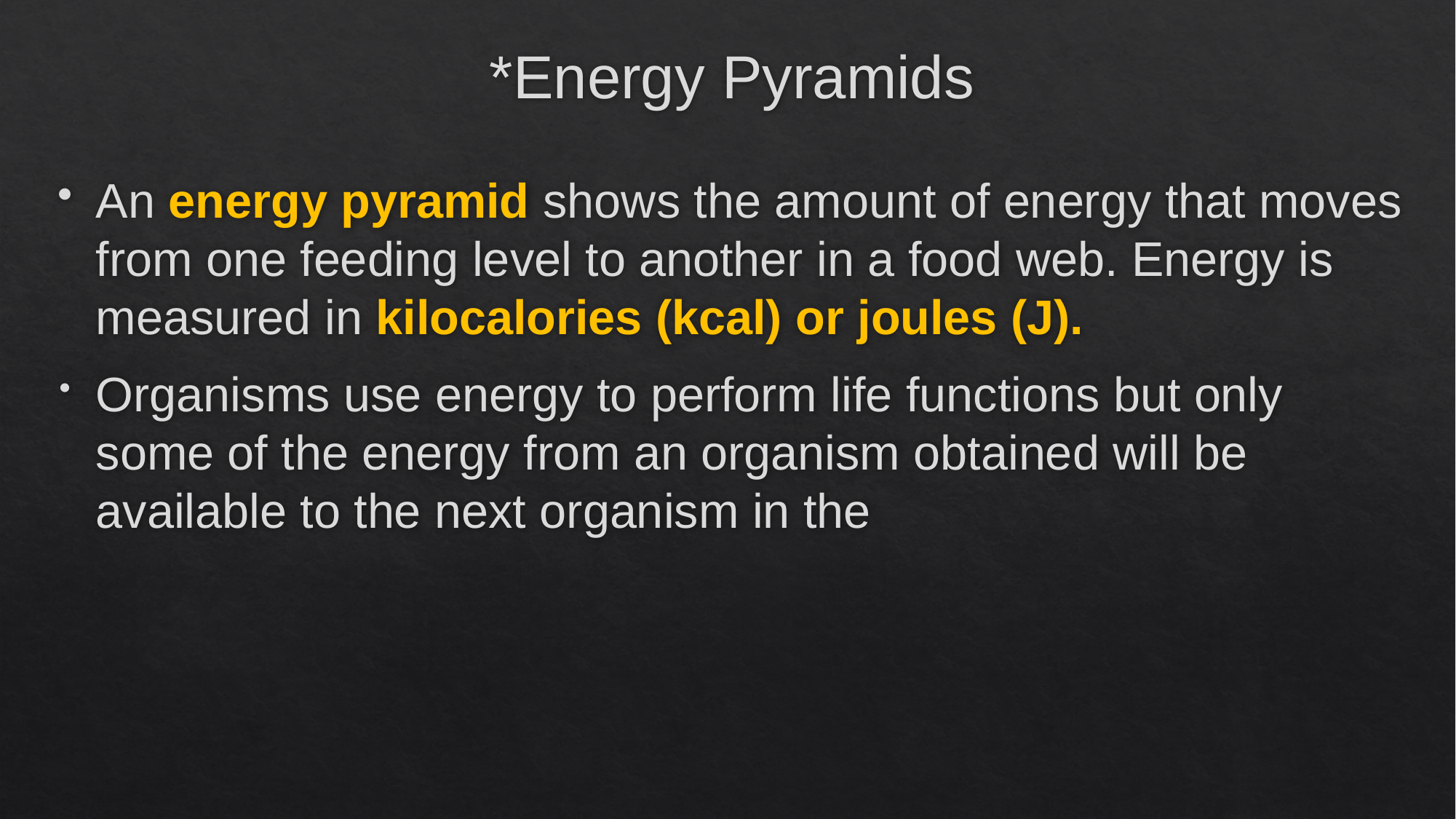

# *Energy Pyramids
An energy pyramid shows the amount of energy that moves from one feeding level to another in a food web. Energy is measured in kilocalories (kcal) or joules (J).
Organisms use energy to perform life functions but only some of the energy from an organism obtained will be available to the next organism in the